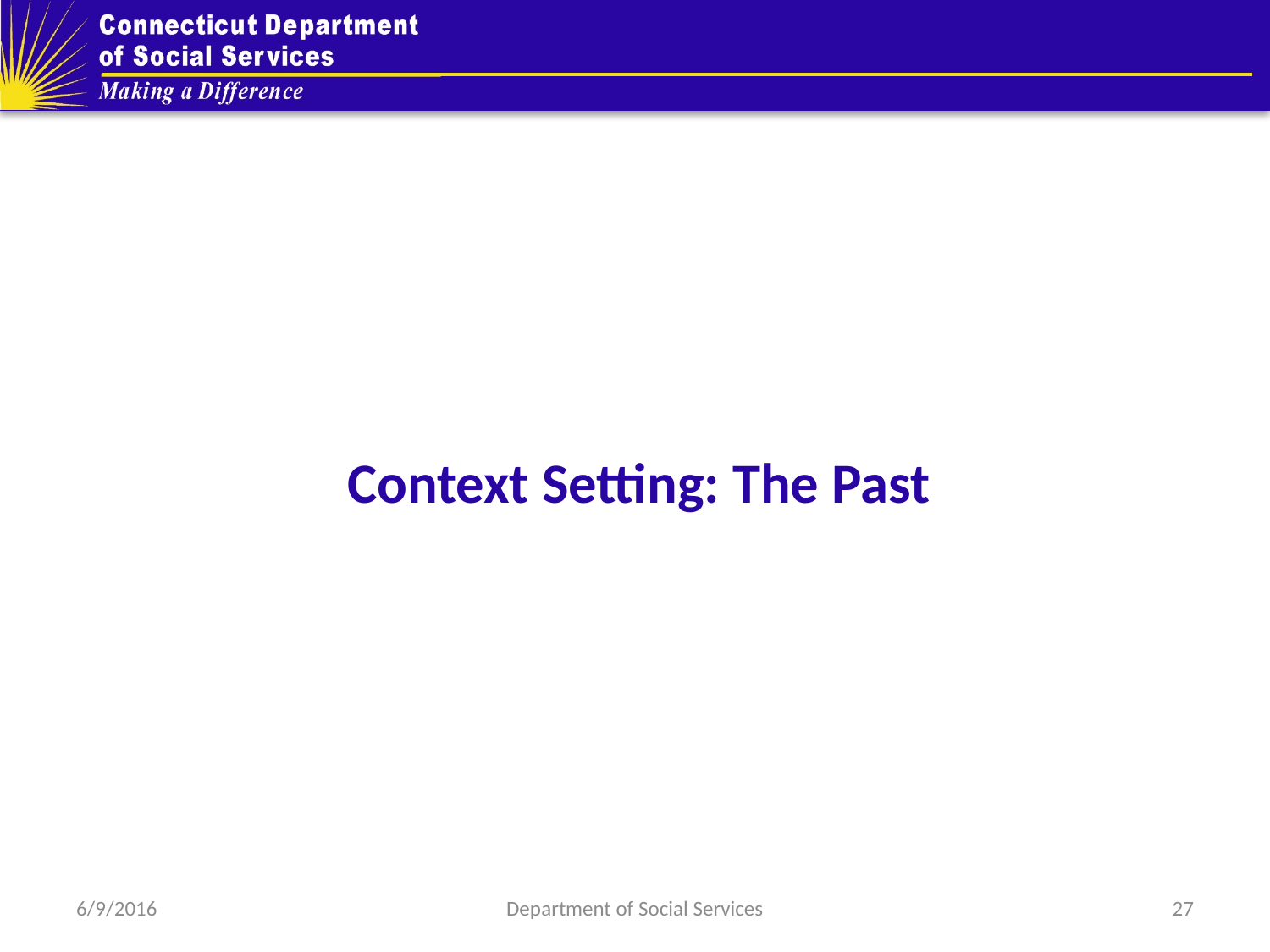

#

Context Setting: The Past

6/9/2016
Department of Social Services
27